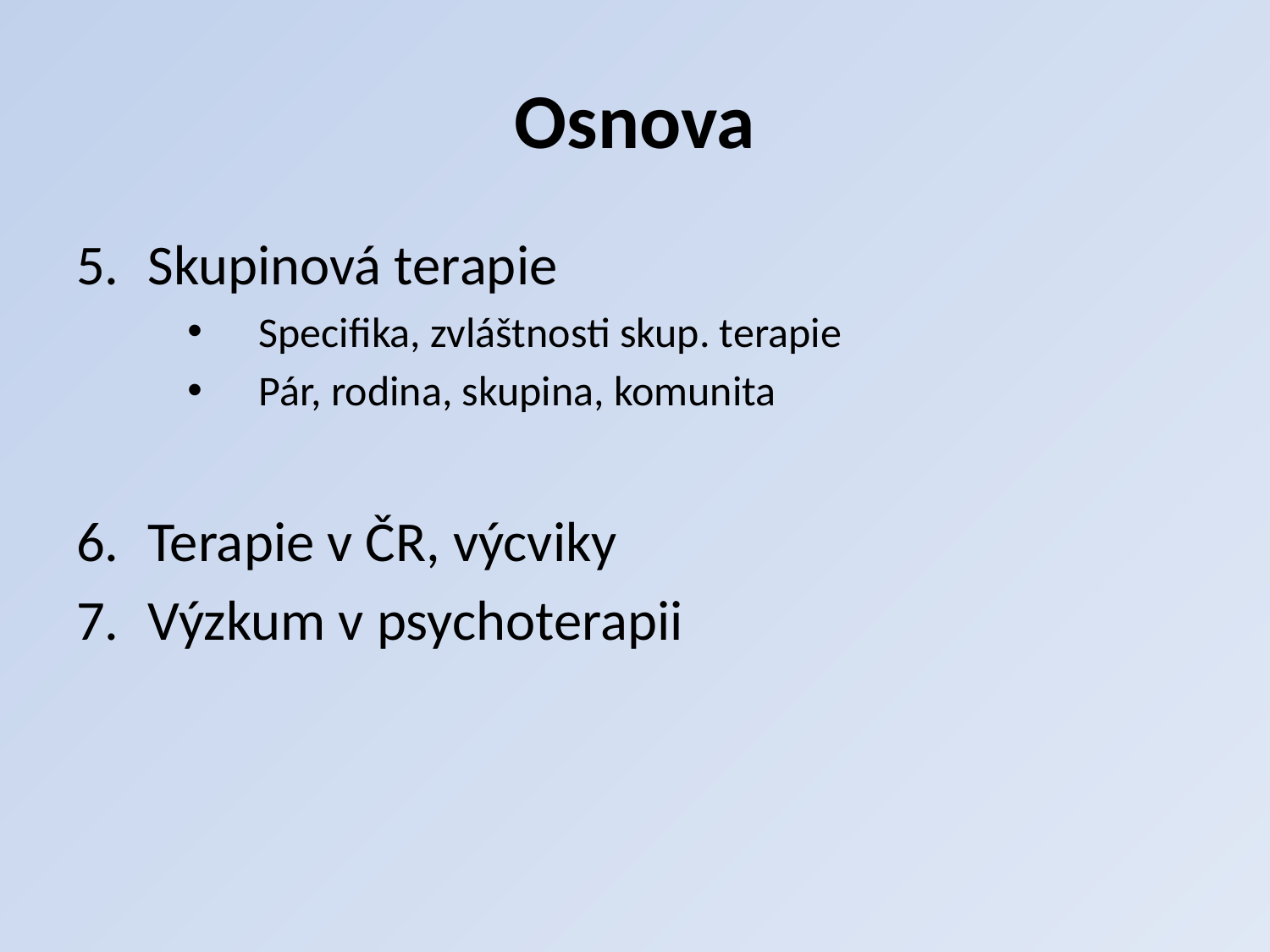

# Osnova
Skupinová terapie
Specifika, zvláštnosti skup. terapie
Pár, rodina, skupina, komunita

Terapie v ČR, výcviky
Výzkum v psychoterapii